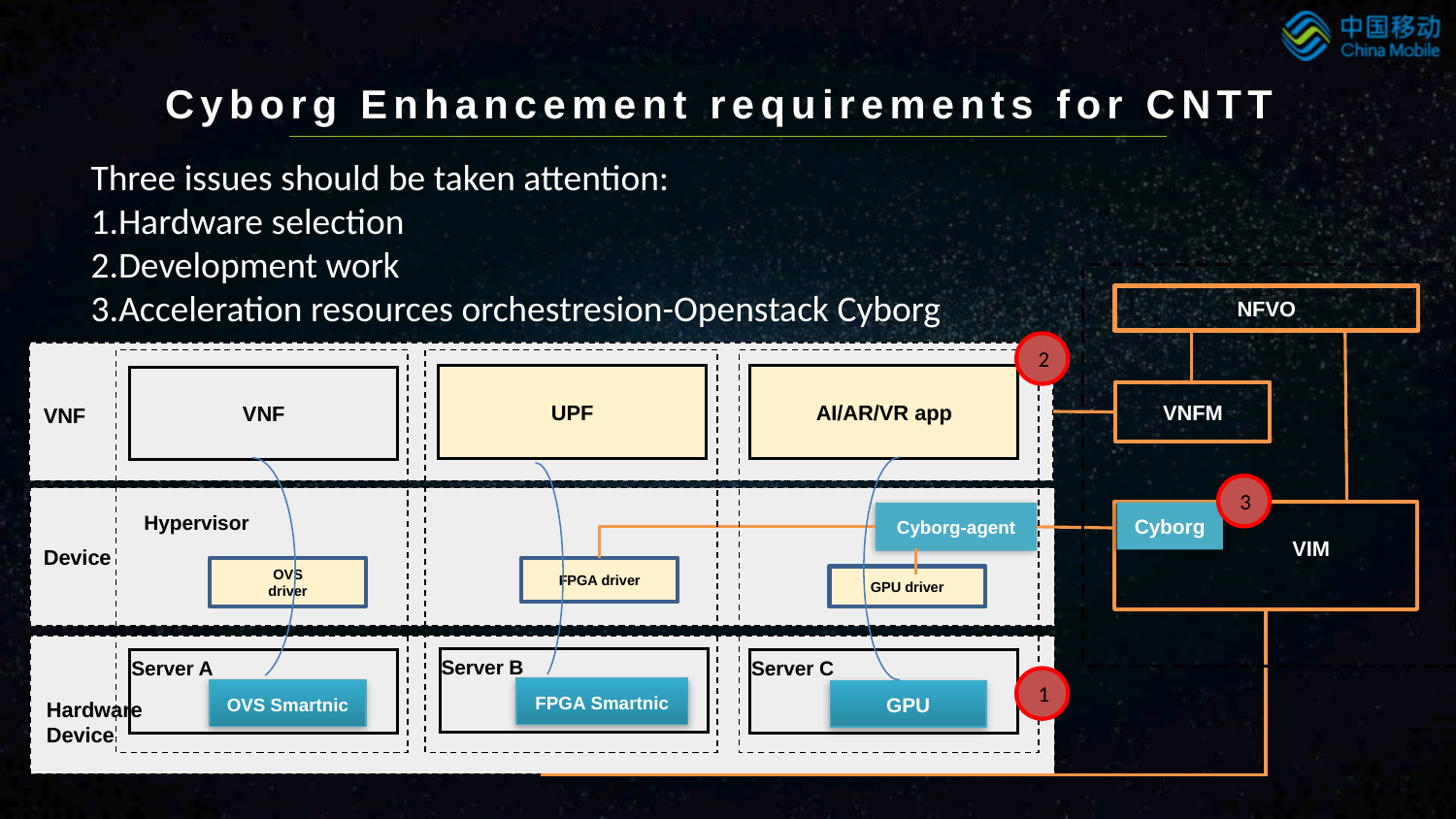

Cyborg Enhancement requirements for CNTT
Three issues should be taken attention:
1.Hardware selection
2.Development work
3.Acceleration resources orchestresion-Openstack Cyborg

NFVO
2

UPF
AI/AR/VR app
VNF
VNFM
VNF

3

Cyborg
Cyborg-agent
Hypervisor
VIM
Device
FPGA driver
OVS
driver
GPU driver

Server B
Server A
Server C

1
FPGA Smartnic
OVS Smartnic
GPU
Hardware Device